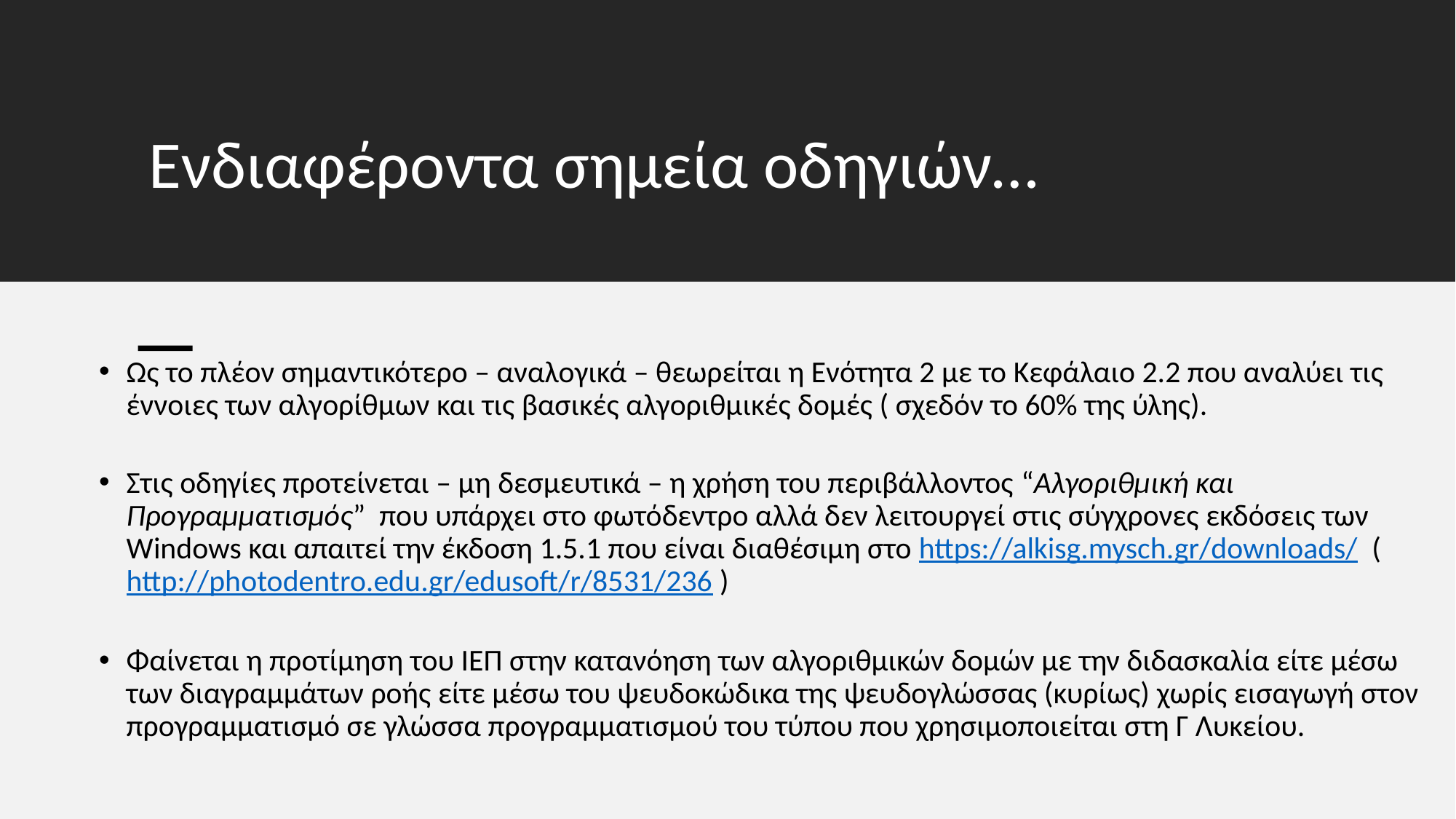

# Ενδιαφέροντα σημεία οδηγιών…

Ως το πλέον σημαντικότερο – αναλογικά – θεωρείται η Ενότητα 2 με το Κεφάλαιο 2.2 που αναλύει τις έννοιες των αλγορίθμων και τις βασικές αλγοριθμικές δομές ( σχεδόν το 60% της ύλης).

Στις οδηγίες προτείνεται – μη δεσμευτικά – η χρήση του περιβάλλοντος “Αλγοριθμική και Προγραμματισμός”  που υπάρχει στο φωτόδεντρο αλλά δεν λειτουργεί στις σύγχρονες εκδόσεις των Windows και απαιτεί την έκδοση 1.5.1 που είναι διαθέσιμη στο https://alkisg.mysch.gr/downloads/  (http://photodentro.edu.gr/edusoft/r/8531/236 )

Φαίνεται η προτίμηση του ΙΕΠ στην κατανόηση των αλγοριθμικών δομών με την διδασκαλία είτε μέσω των διαγραμμάτων ροής είτε μέσω του ψευδοκώδικα της ψευδογλώσσας (κυρίως) χωρίς εισαγωγή στον προγραμματισμό σε γλώσσα προγραμματισμού του τύπου που χρησιμοποιείται στη Γ Λυκείου.